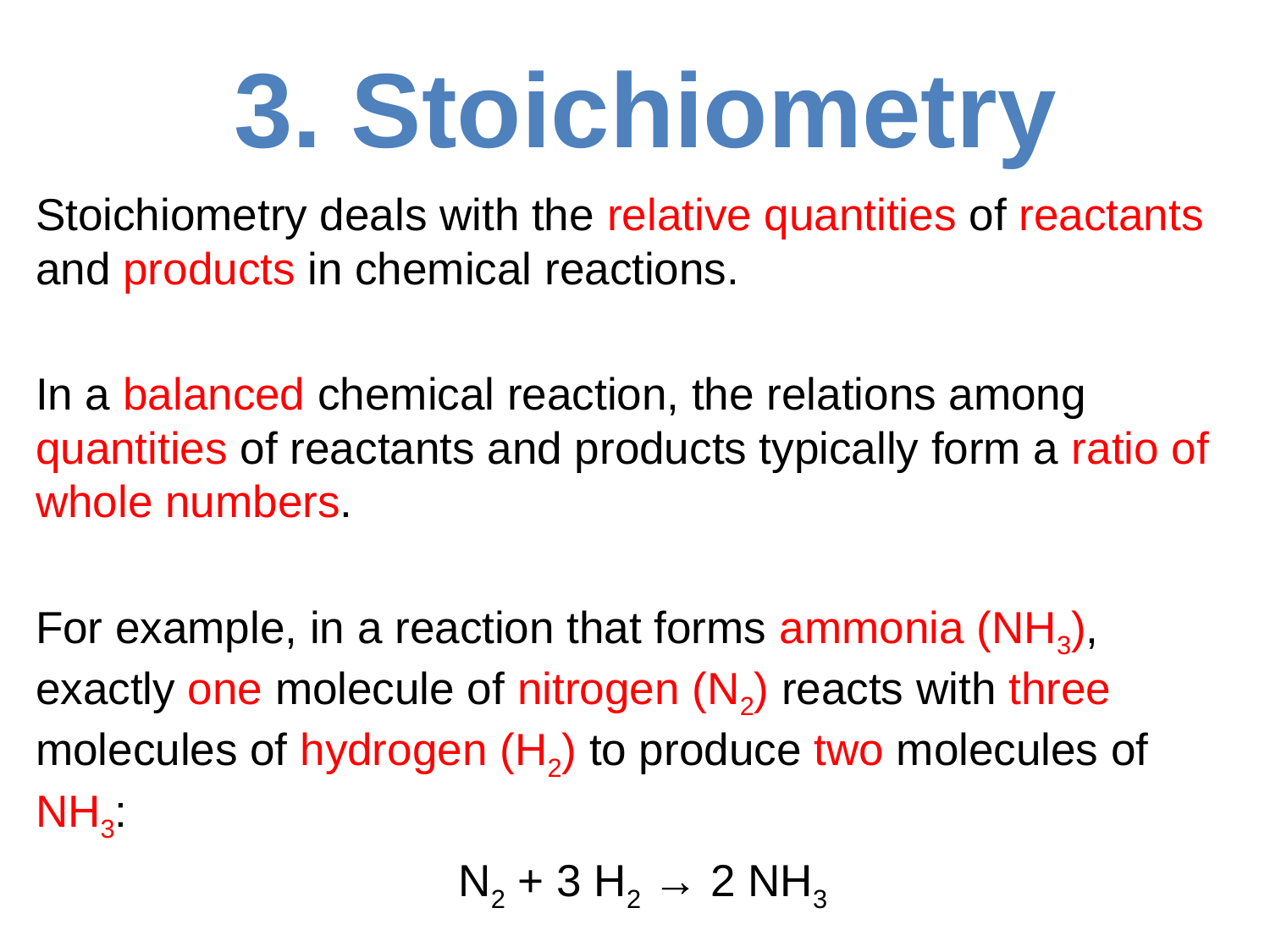

# 3. Stoichiometry
Stoichiometry deals with the relative quantities of reactants and products in chemical reactions.

In a balanced chemical reaction, the relations among quantities of reactants and products typically form a ratio of whole numbers.

For example, in a reaction that forms ammonia (NH3), exactly one molecule of nitrogen (N2) reacts with three molecules of hydrogen (H2) to produce two molecules of NH3:
 N2 + 3 H2 → 2 NH3